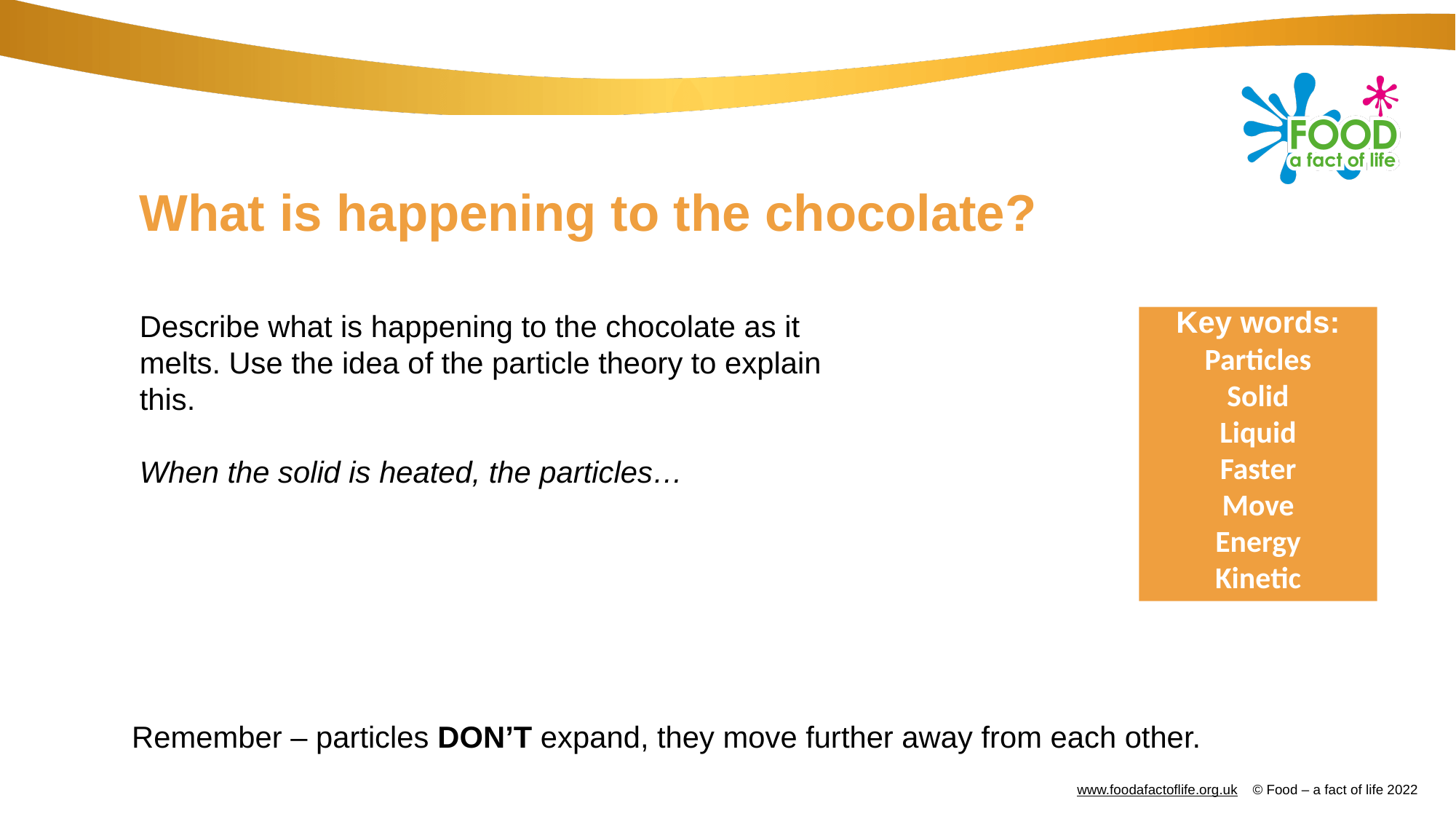

# What is happening to the chocolate?
Key words:
Particles
Solid
Liquid
Faster
Move
Energy
Kinetic

Describe what is happening to the chocolate as it melts. Use the idea of the particle theory to explain this.

When the solid is heated, the particles…
Remember – particles DON’T expand, they move further away from each other.